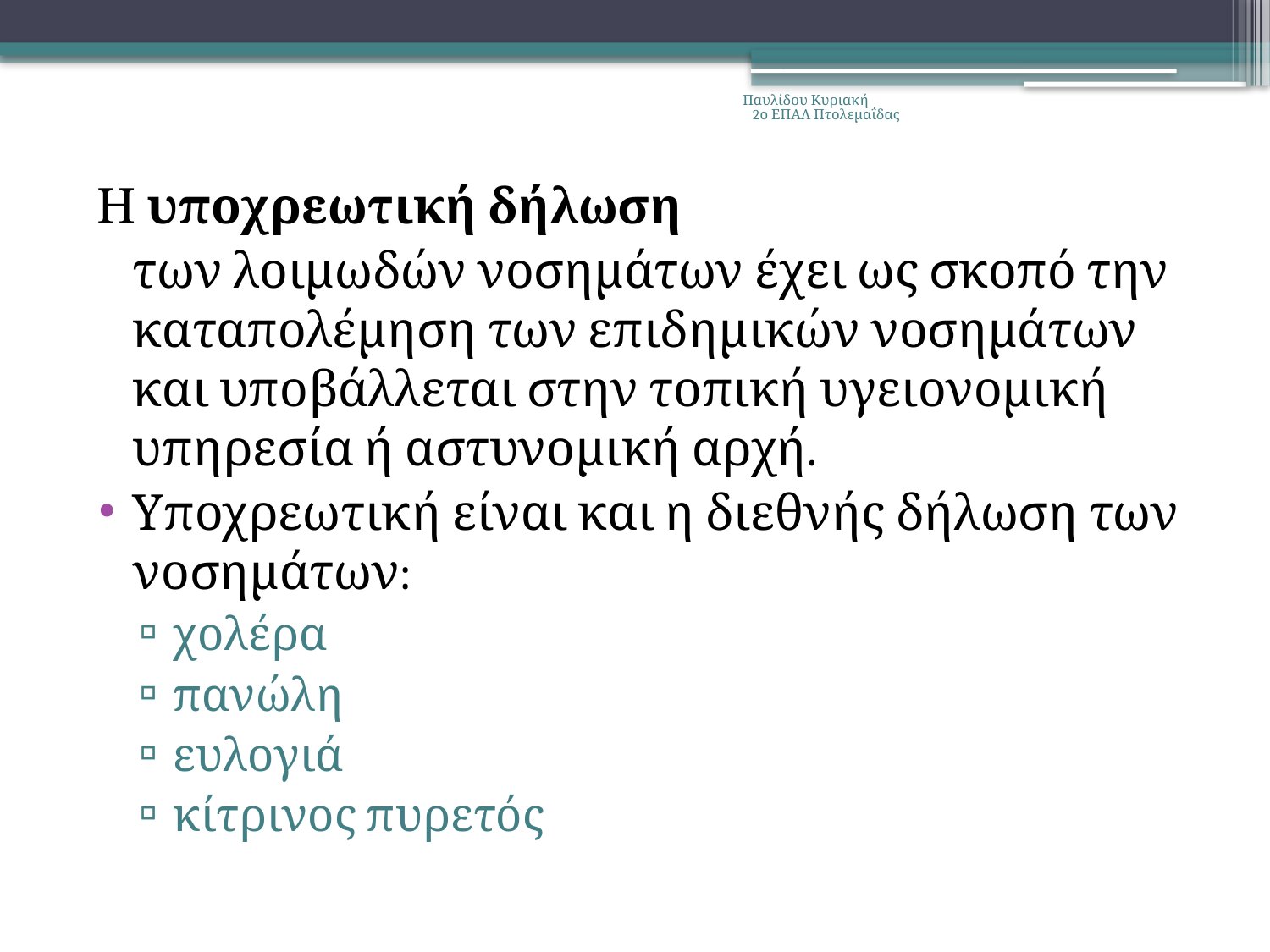

Παυλίδου Κυριακή             2ο ΕΠΑΛ Πτολεμαΐδας
Η υποχρεωτική δήλωση
	των λοιμωδών νοσημάτων έχει ως σκοπό την καταπολέμηση των επιδημικών νοσημάτων και υποβάλλεται στην τοπική υγειονομική υπηρεσία ή αστυνομική αρχή.
Υποχρεωτική είναι και η διεθνής δήλωση των νοσημάτων:
χολέρα
πανώλη
ευλογιά
κίτρινος πυρετός